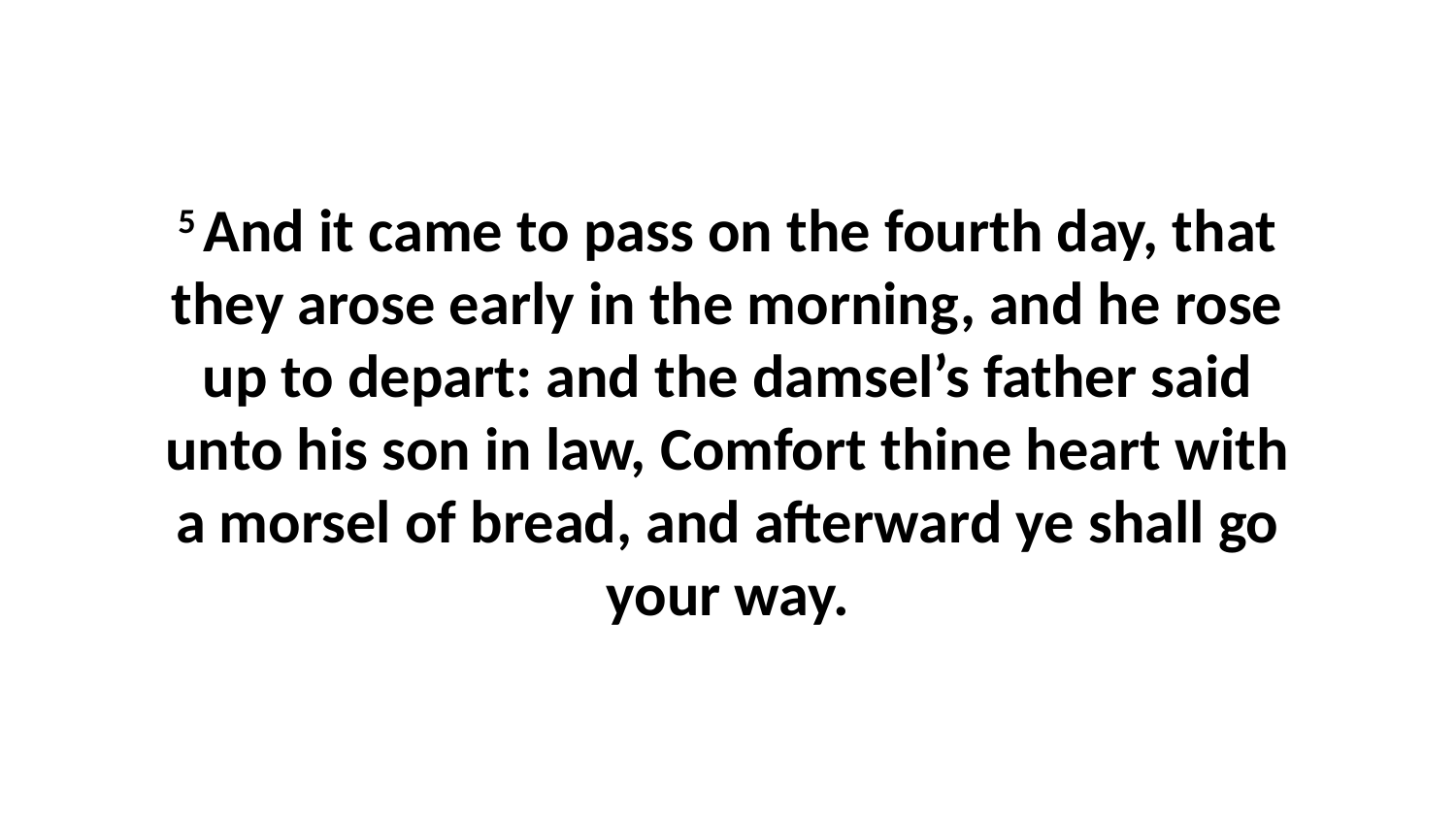

5 And it came to pass on the fourth day, that they arose early in the morning, and he rose up to depart: and the damsel’s father said unto his son in law, Comfort thine heart with a morsel of bread, and afterward ye shall go your way.